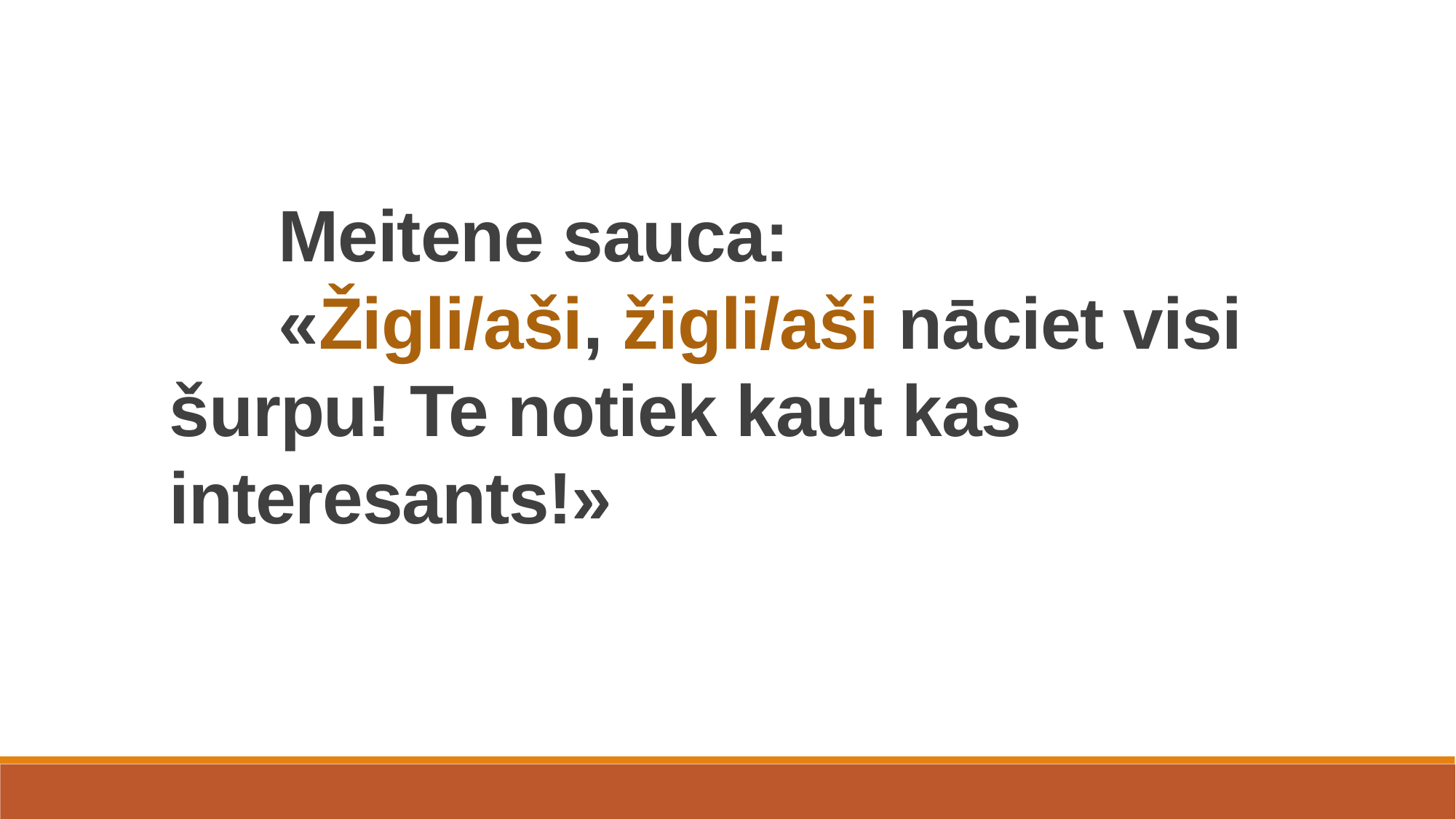

Meitene sauca:
	«Žigli/aši, žigli/aši nāciet visi šurpu! Te notiek kaut kas interesants!»